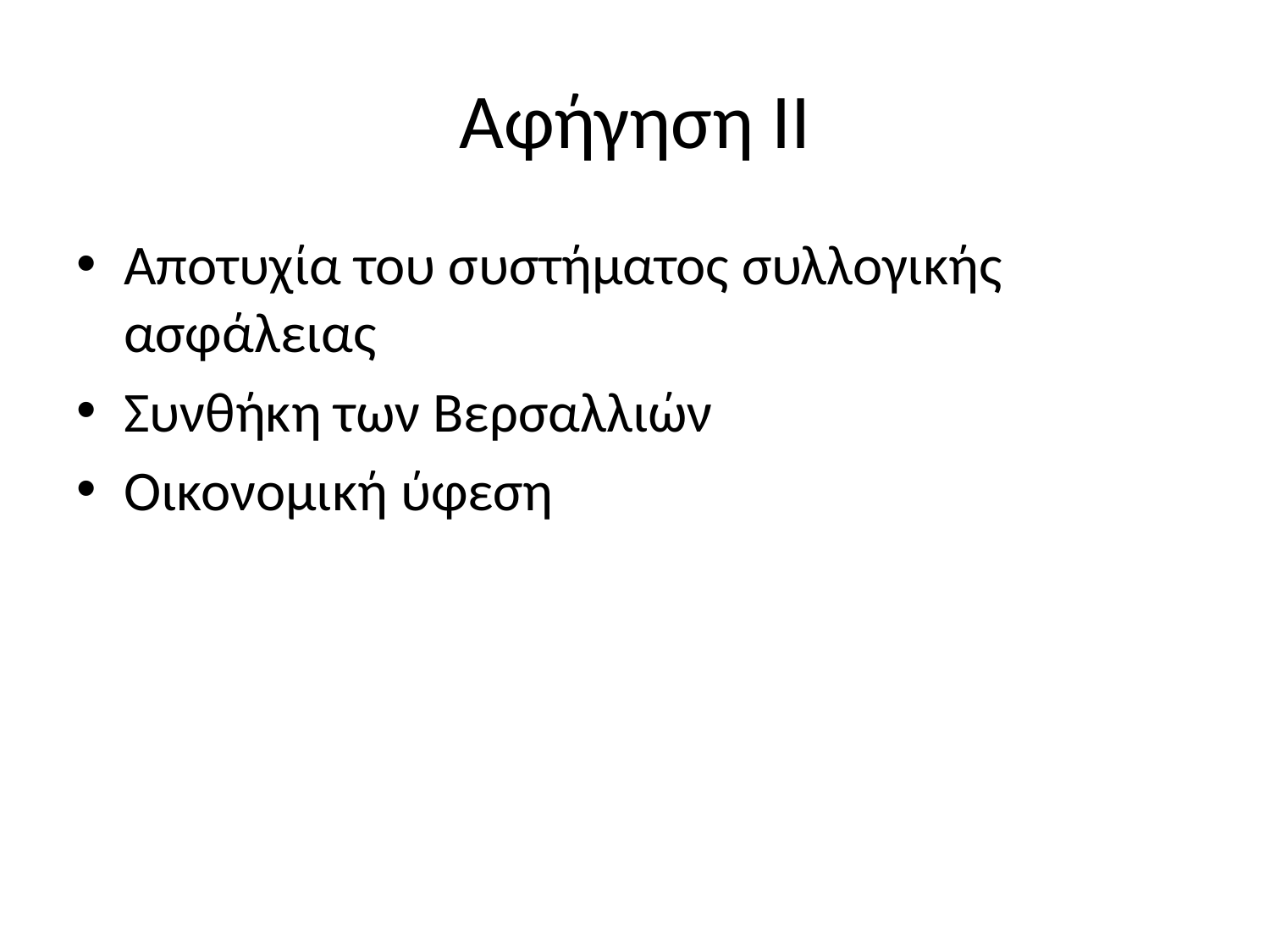

# Αφήγηση ΙΙ
Αποτυχία του συστήματος συλλογικής ασφάλειας
Συνθήκη των Βερσαλλιών
Οικονομική ύφεση